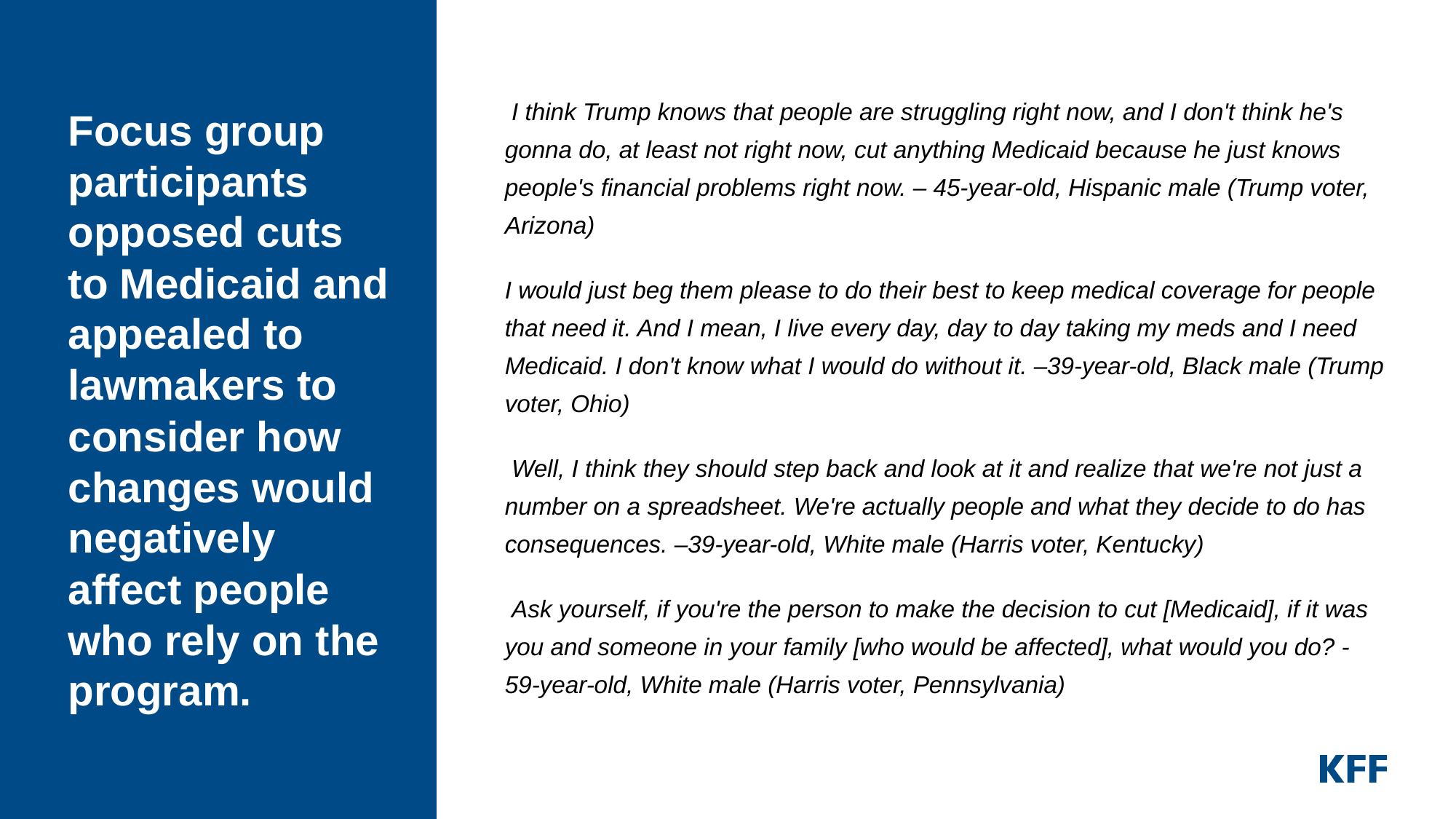

I think Trump knows that people are struggling right now, and I don't think he's gonna do, at least not right now, cut anything Medicaid because he just knows people's financial problems right now. – 45-year-old, Hispanic male (Trump voter, Arizona)
I would just beg them please to do their best to keep medical coverage for people that need it. And I mean, I live every day, day to day taking my meds and I need Medicaid. I don't know what I would do without it. –39-year-old, Black male (Trump voter, Ohio)
 Well, I think they should step back and look at it and realize that we're not just a number on a spreadsheet. We're actually people and what they decide to do has consequences. –39-year-old, White male (Harris voter, Kentucky)
 Ask yourself, if you're the person to make the decision to cut [Medicaid], if it was you and someone in your family [who would be affected], what would you do? - 59-year-old, White male (Harris voter, Pennsylvania)

# Focus group participants opposed cuts to Medicaid and appealed to lawmakers to consider how changes would negatively affect people who rely on the program.